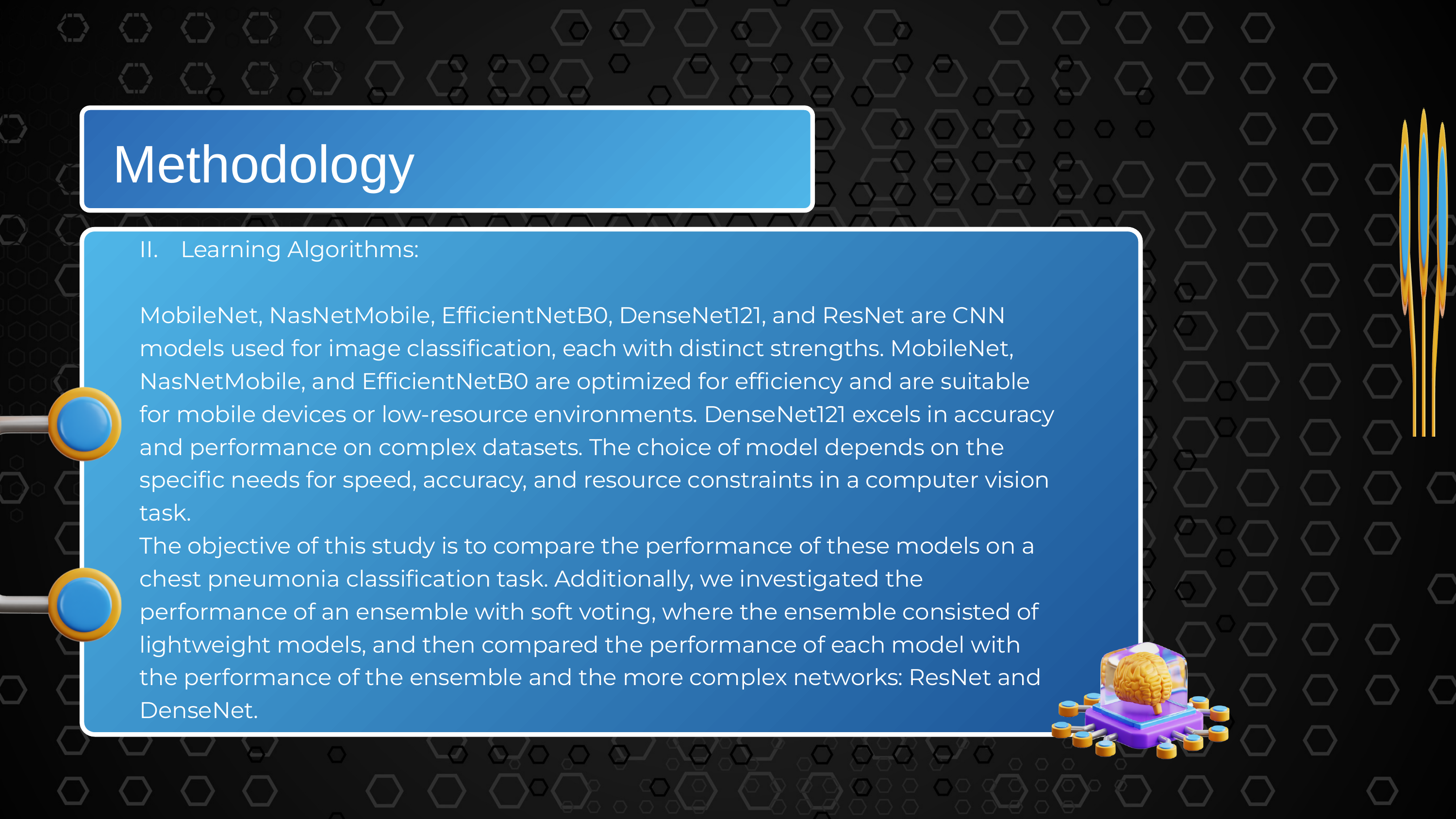

Methodology

Learning Algorithms:

MobileNet, NasNetMobile, EfficientNetB0, DenseNet121, and ResNet are CNN models used for image classification, each with distinct strengths. MobileNet, NasNetMobile, and EfficientNetB0 are optimized for efficiency and are suitable for mobile devices or low-resource environments. DenseNet121 excels in accuracy and performance on complex datasets. The choice of model depends on the specific needs for speed, accuracy, and resource constraints in a computer vision task.
The objective of this study is to compare the performance of these models on a chest pneumonia classification task. Additionally, we investigated the performance of an ensemble with soft voting, where the ensemble consisted of lightweight models, and then compared the performance of each model with the performance of the ensemble and the more complex networks: ResNet and DenseNet.